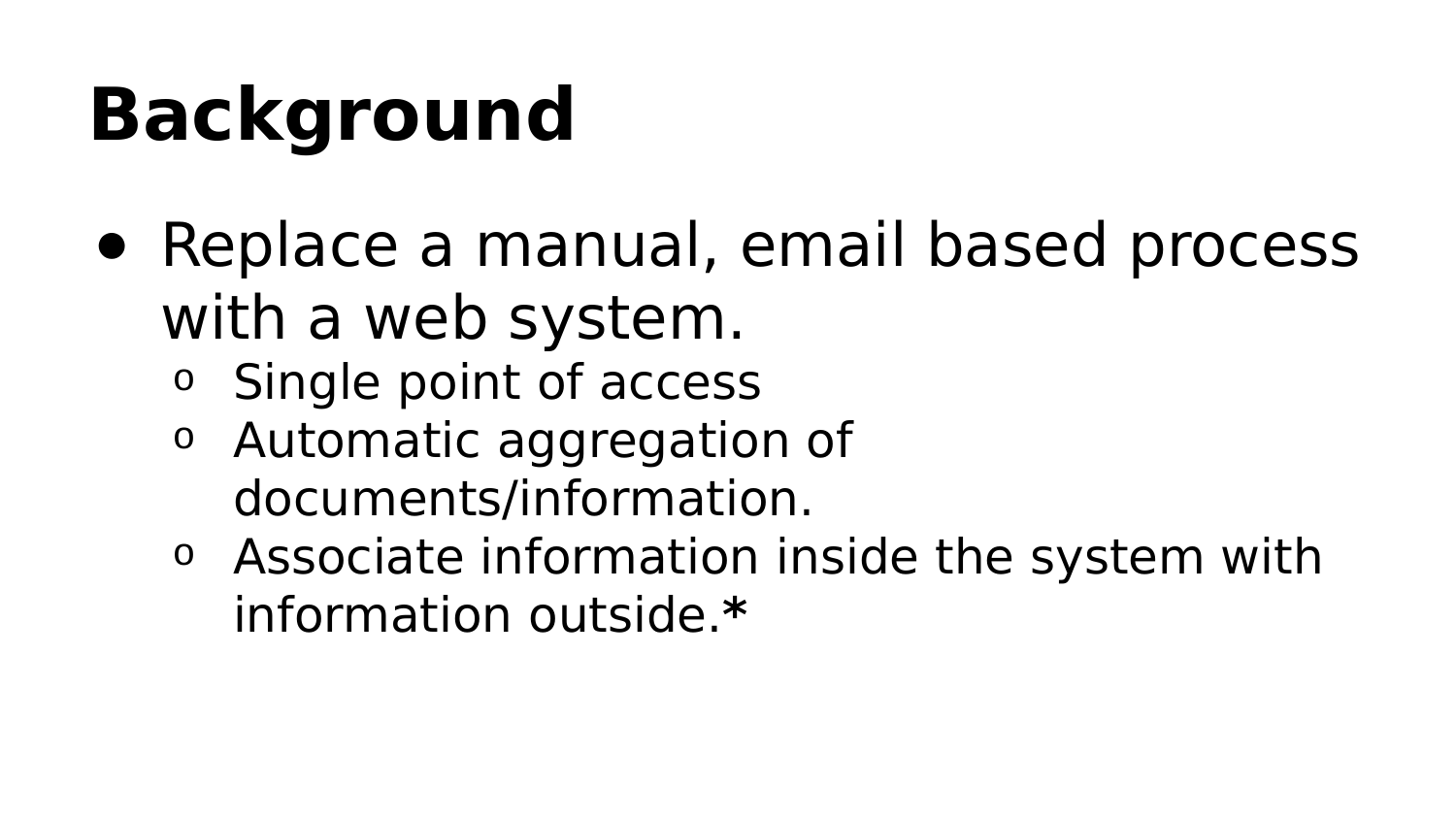

# Background
Replace a manual, email based process with a web system.
Single point of access
Automatic aggregation of documents/information.
Associate information inside the system with information outside.*